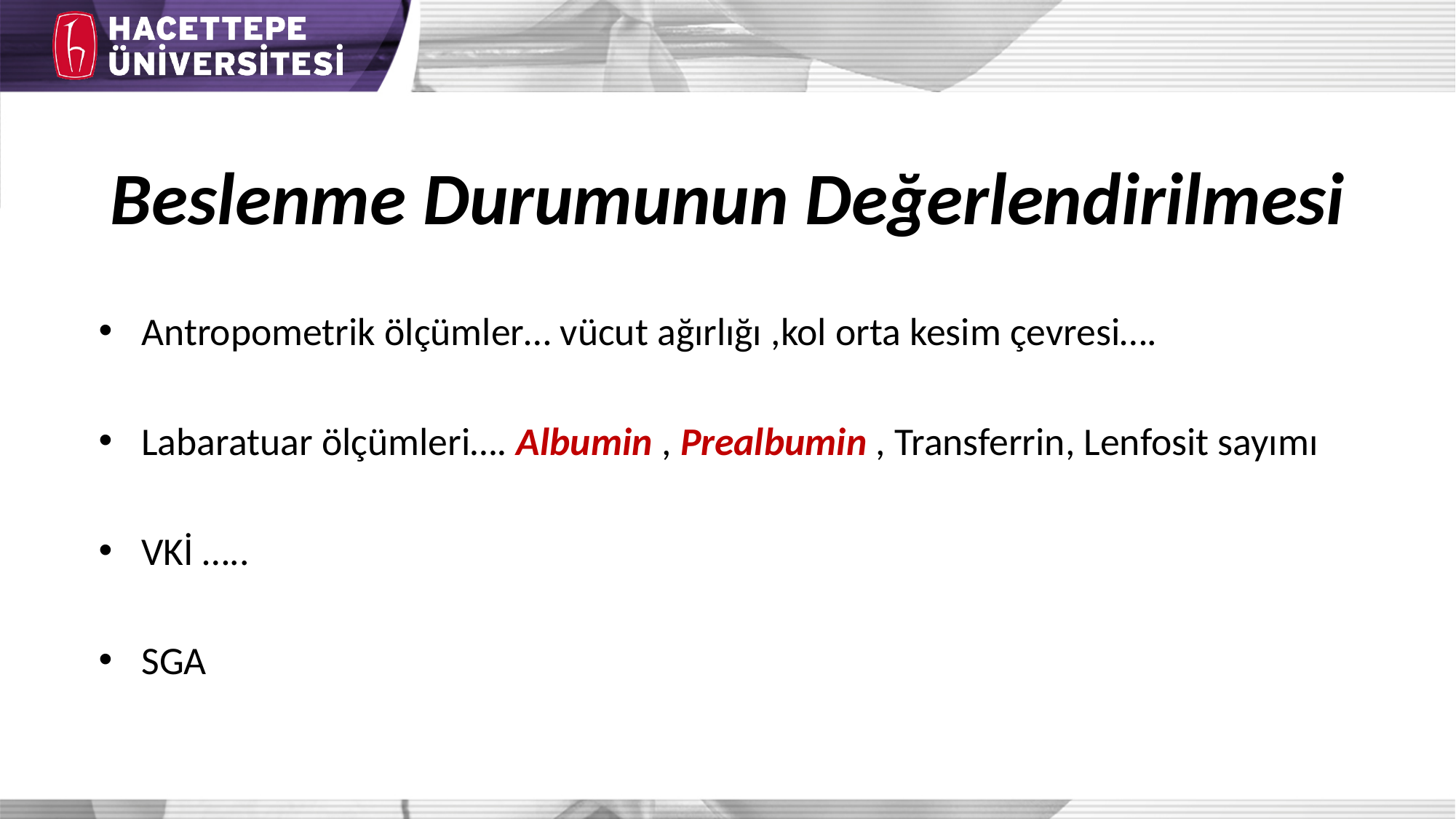

# Beslenme Durumunun Değerlendirilmesi
Antropometrik ölçümler… vücut ağırlığı ,kol orta kesim çevresi….

Labaratuar ölçümleri…. Albumin , Prealbumin , Transferrin, Lenfosit sayımı

VKİ …..

SGA